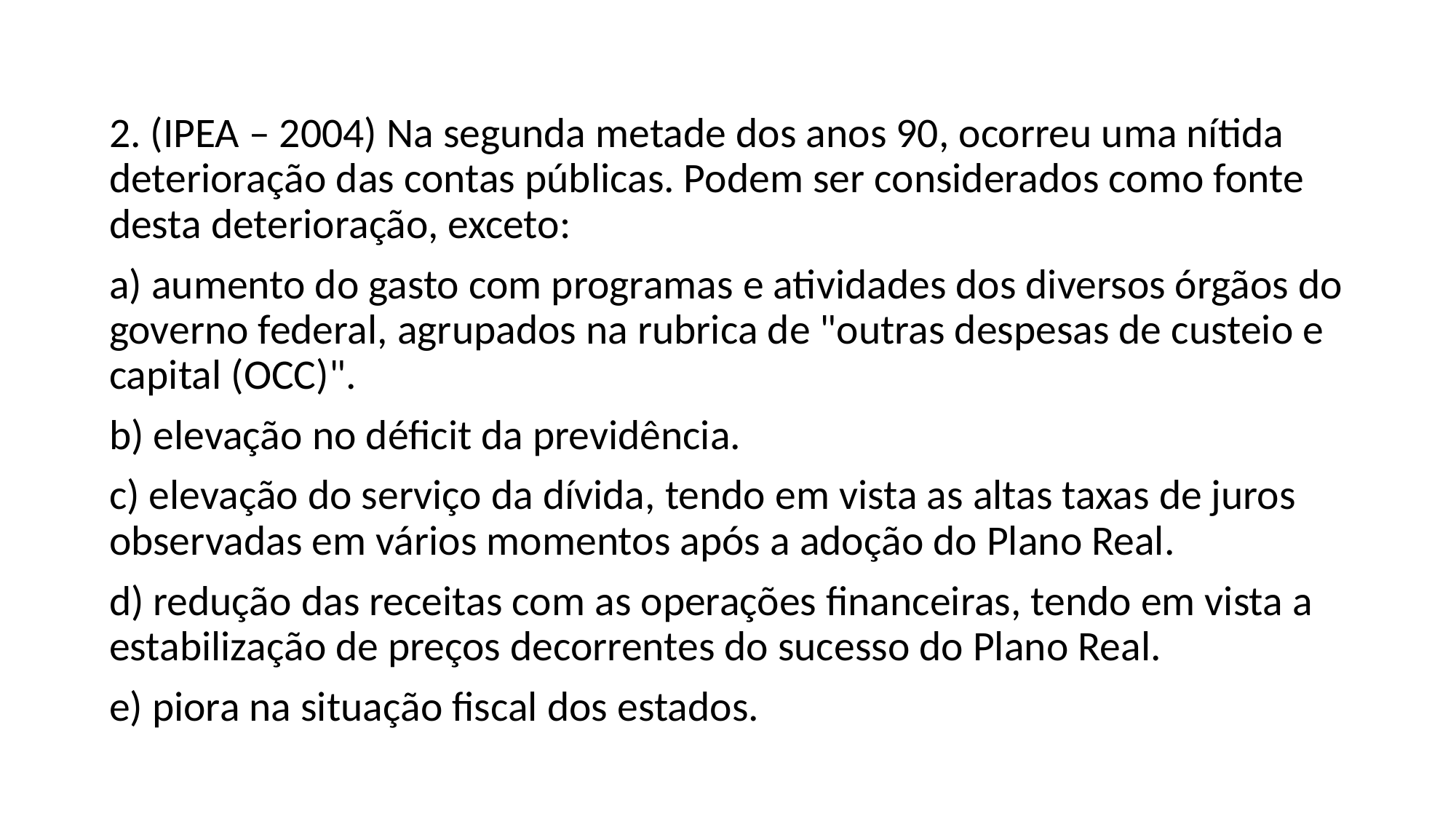

2. (IPEA – 2004) Na segunda metade dos anos 90, ocorreu uma nítida deterioração das contas públicas. Podem ser considerados como fonte desta deterioração, exceto:
a) aumento do gasto com programas e atividades dos diversos órgãos do governo federal, agrupados na rubrica de "outras despesas de custeio e capital (OCC)".
b) elevação no déficit da previdência.
c) elevação do serviço da dívida, tendo em vista as altas taxas de juros observadas em vários momentos após a adoção do Plano Real.
d) redução das receitas com as operações financeiras, tendo em vista a estabilização de preços decorrentes do sucesso do Plano Real.
e) piora na situação fiscal dos estados.